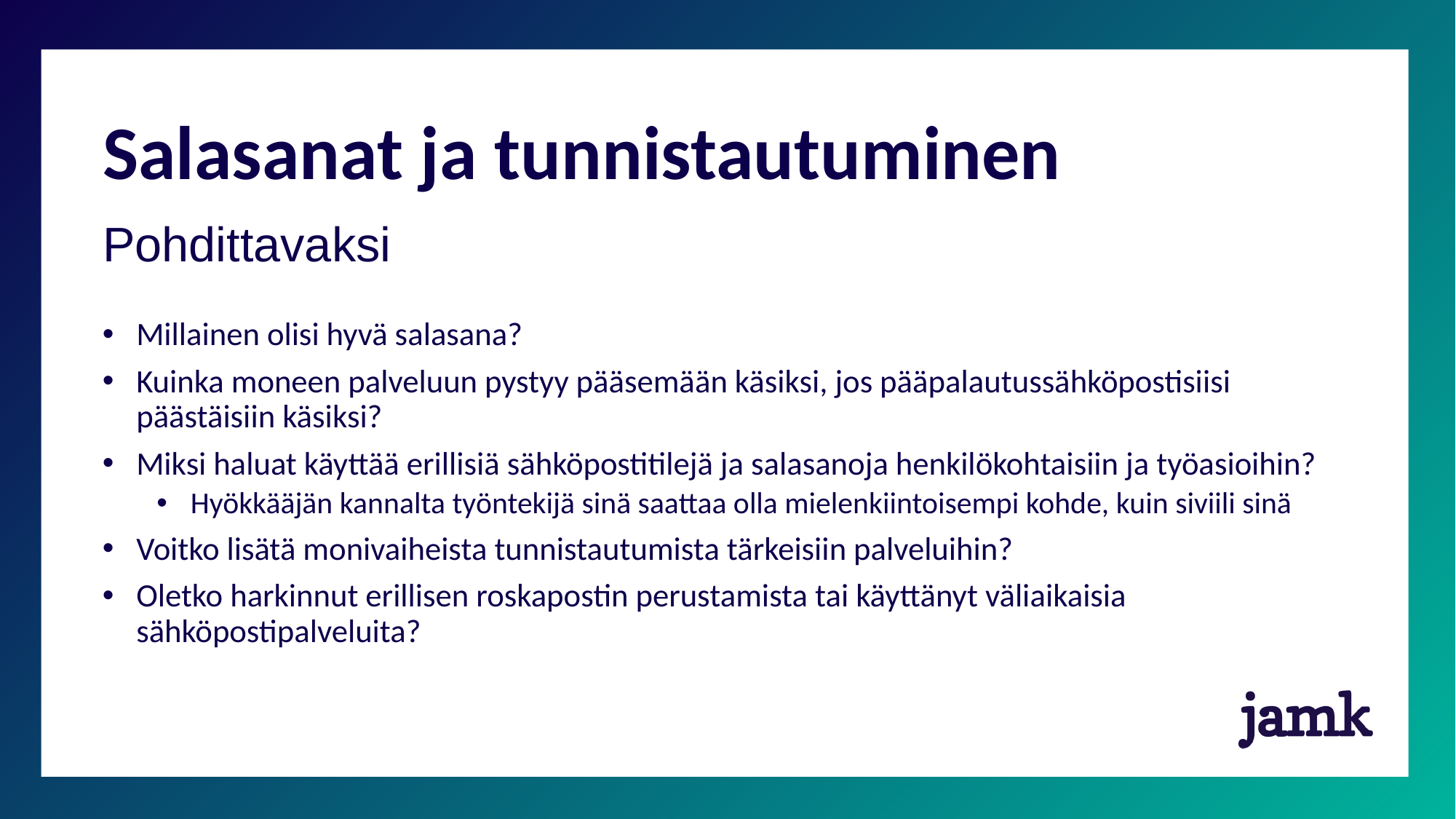

# Salasanat ja tunnistautuminen
Pohdittavaksi
Millainen olisi hyvä salasana?
Kuinka moneen palveluun pystyy pääsemään käsiksi, jos pääpalautussähköpostisiisi päästäisiin käsiksi?
Miksi haluat käyttää erillisiä sähköpostitilejä ja salasanoja henkilökohtaisiin ja työasioihin?
Hyökkääjän kannalta työntekijä sinä saattaa olla mielenkiintoisempi kohde, kuin siviili sinä
Voitko lisätä monivaiheista tunnistautumista tärkeisiin palveluihin?
Oletko harkinnut erillisen roskapostin perustamista tai käyttänyt väliaikaisia sähköpostipalveluita?